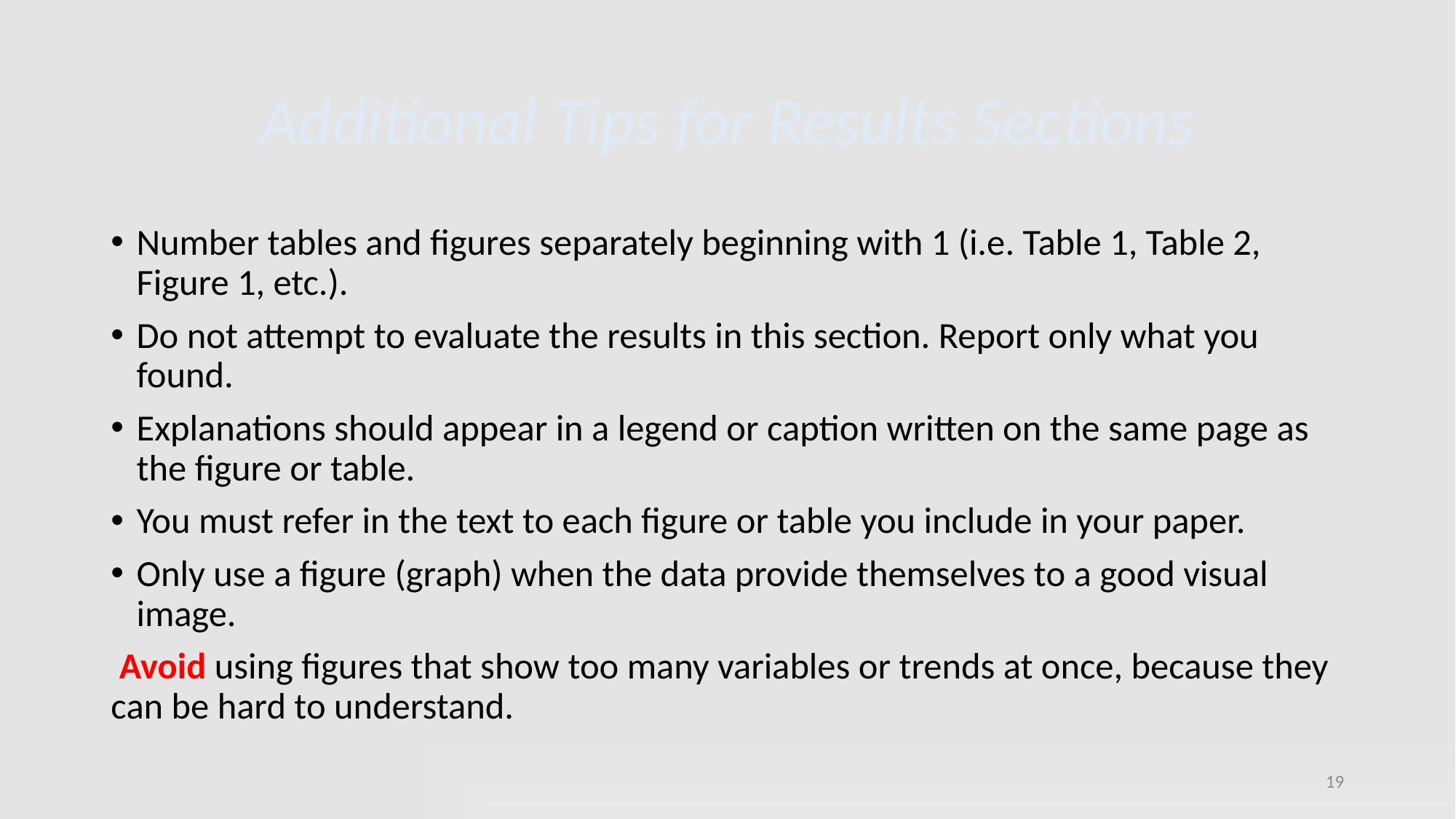

# Additional Tips for Results Sections
Number tables and figures separately beginning with 1 (i.e. Table 1, Table 2, Figure 1, etc.).
Do not attempt to evaluate the results in this section. Report only what you found.
Explanations should appear in a legend or caption written on the same page as the figure or table.
You must refer in the text to each figure or table you include in your paper.
Only use a figure (graph) when the data provide themselves to a good visual image.
 Avoid using figures that show too many variables or trends at once, because they can be hard to understand.

19